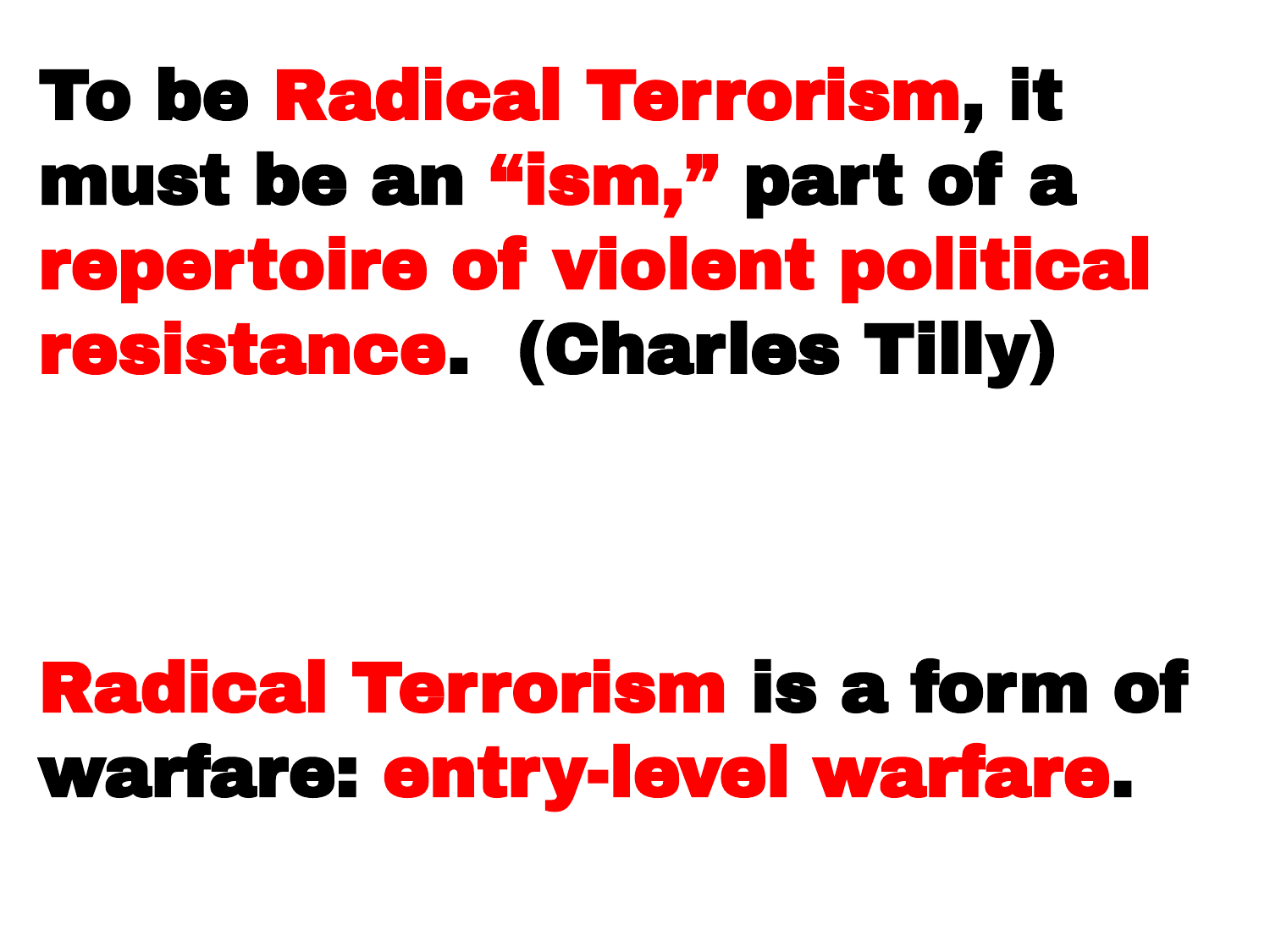

To be Radical Terrorism, it must be an “ism,” part of a repertoire of violent political resistance.  (Charles Tilly)

Radical Terrorism is a form of warfare: entry-level warfare.